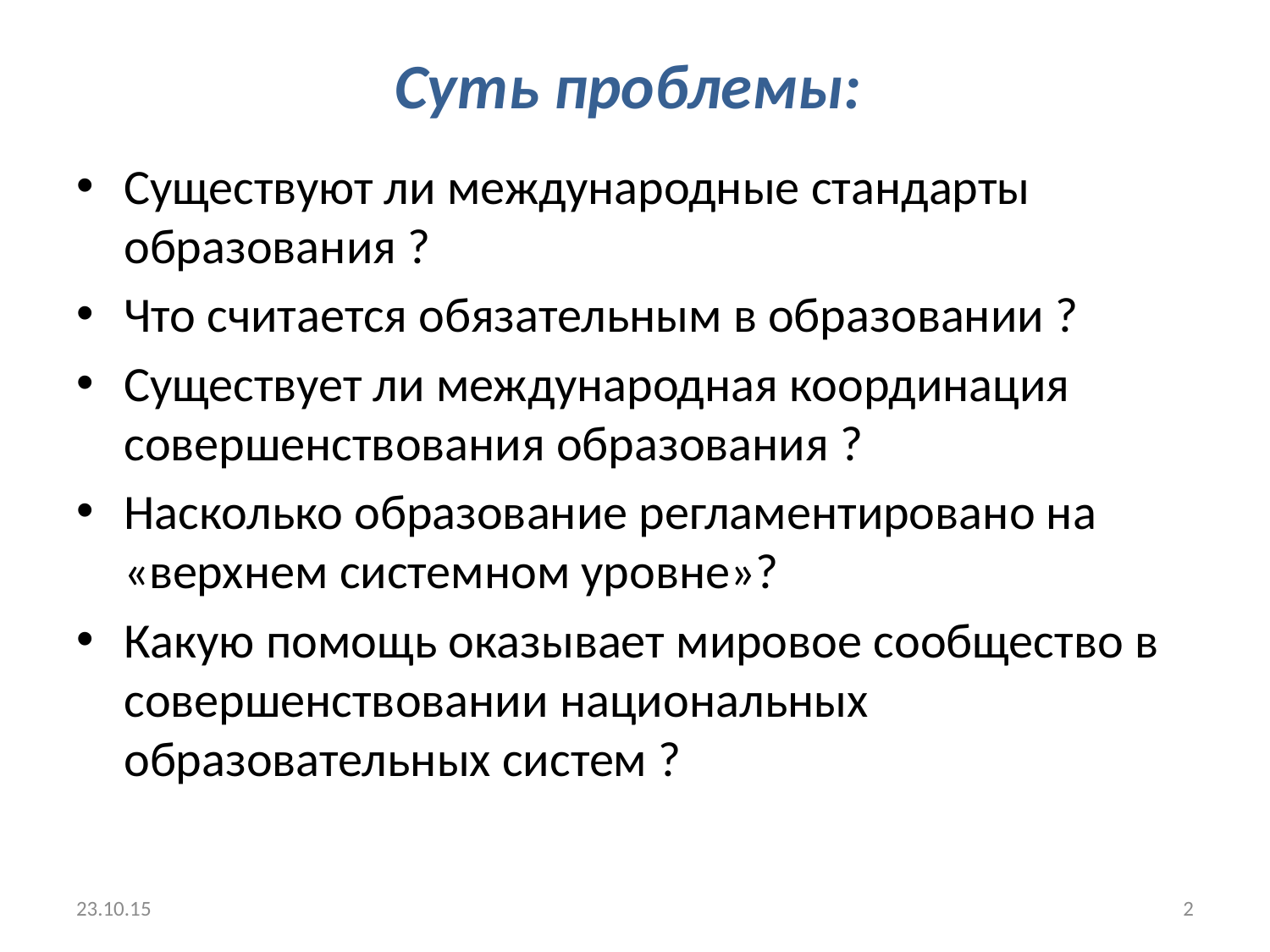

# Суть проблемы:
Существуют ли международные стандарты образования ?
Что считается обязательным в образовании ?
Существует ли международная координация совершенствования образования ?
Насколько образование регламентировано на «верхнем системном уровне»?
Какую помощь оказывает мировое сообщество в совершенствовании национальных образовательных систем ?
23.10.15
2